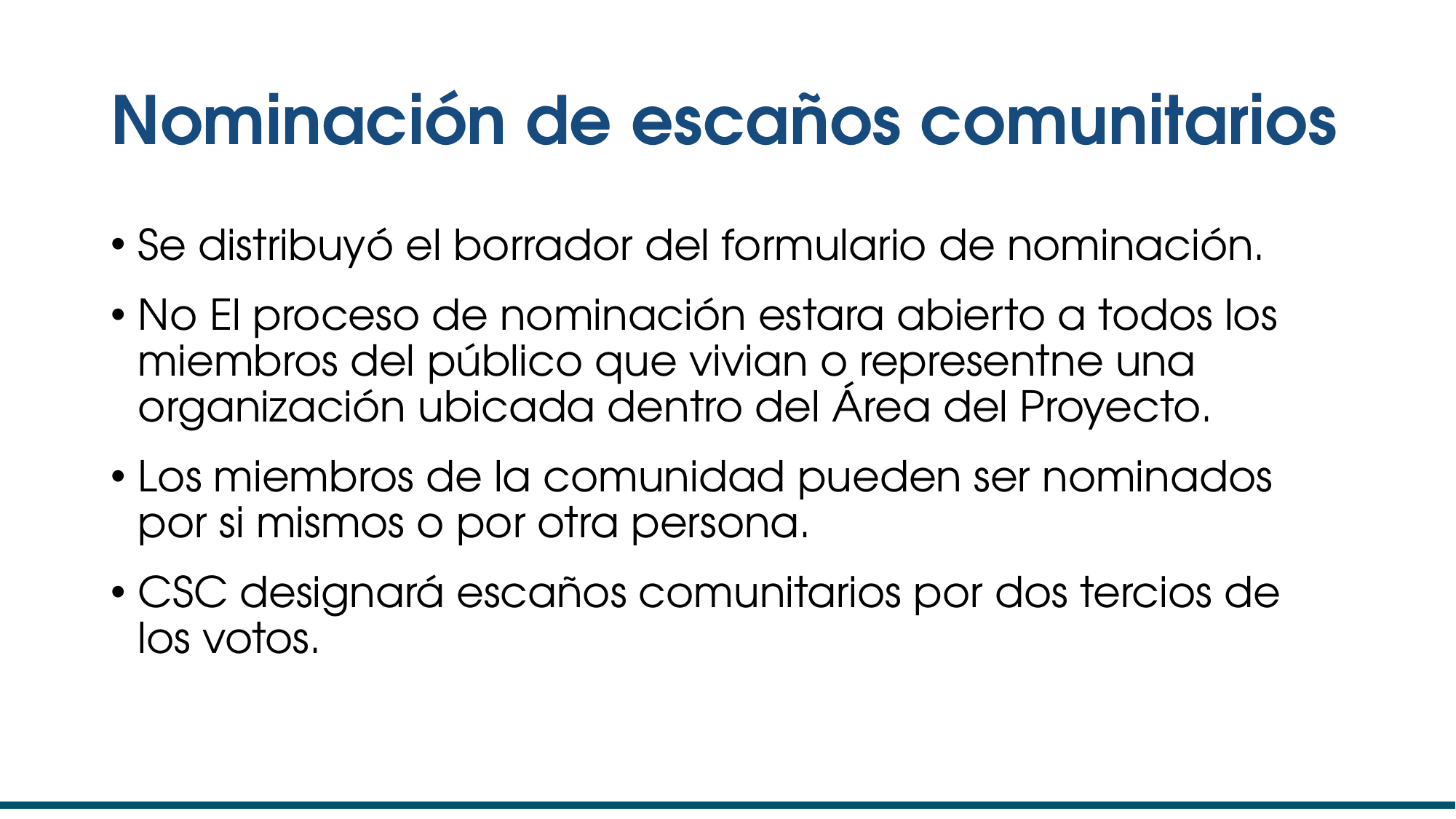

# Nominación de escaños comunitarios
Se distribuyó el borrador del formulario de nominación.
No El proceso de nominación estara abierto a todos los miembros del público que vivian o representne una organización ubicada dentro del Área del Proyecto.
Los miembros de la comunidad pueden ser nominados por si mismos o por otra persona.
CSC designará escaños comunitarios por dos tercios de los votos.